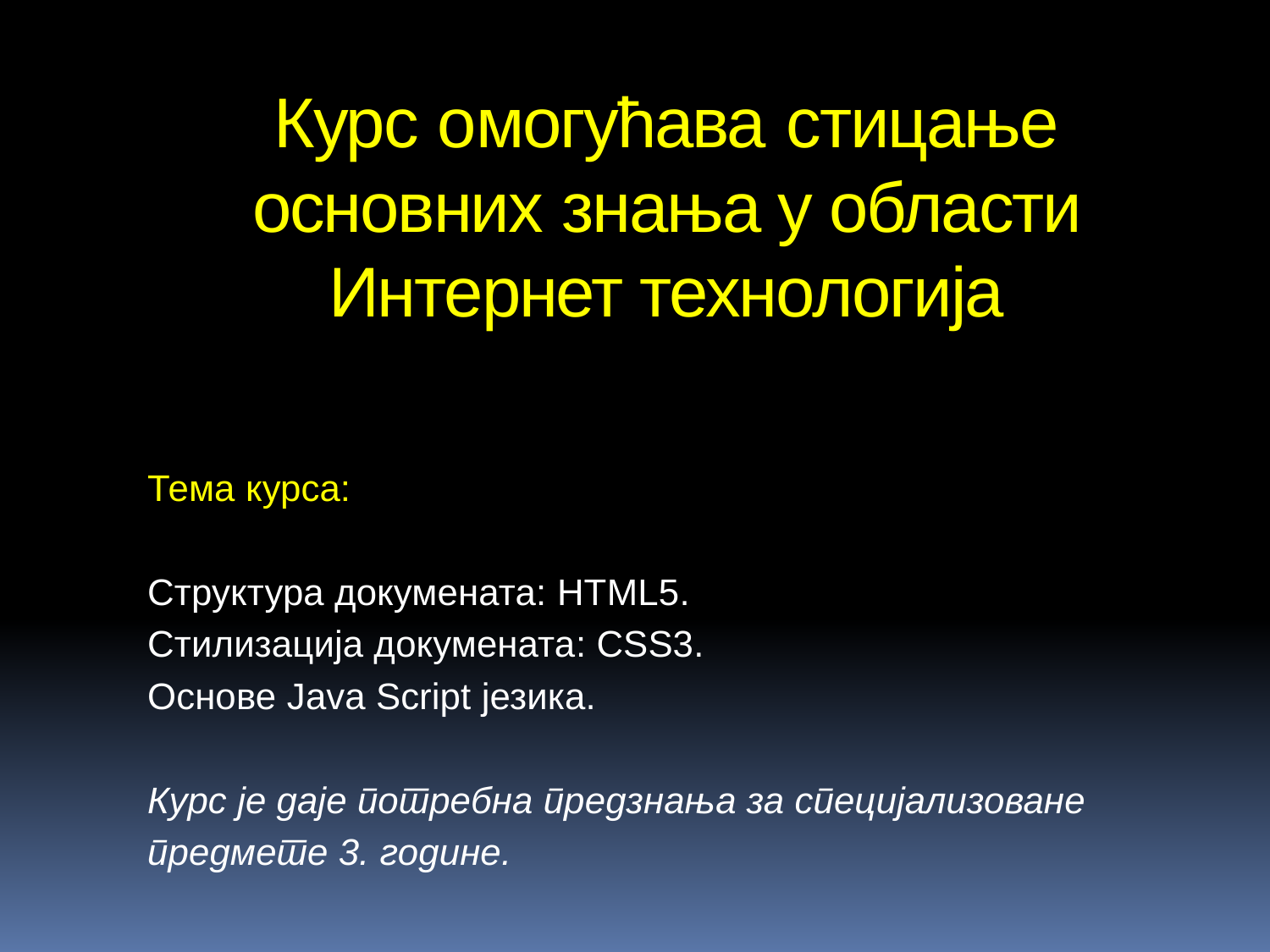

# Курс омогућава стицање основних знања у области Интернет технологија

Тема курса:

Структура докумената: HTML5.
Стилизација докумената: CSS3.
Основе Java Script језика.

Курс је даје потребна предзнања за специјализоване
предмете 3. године.